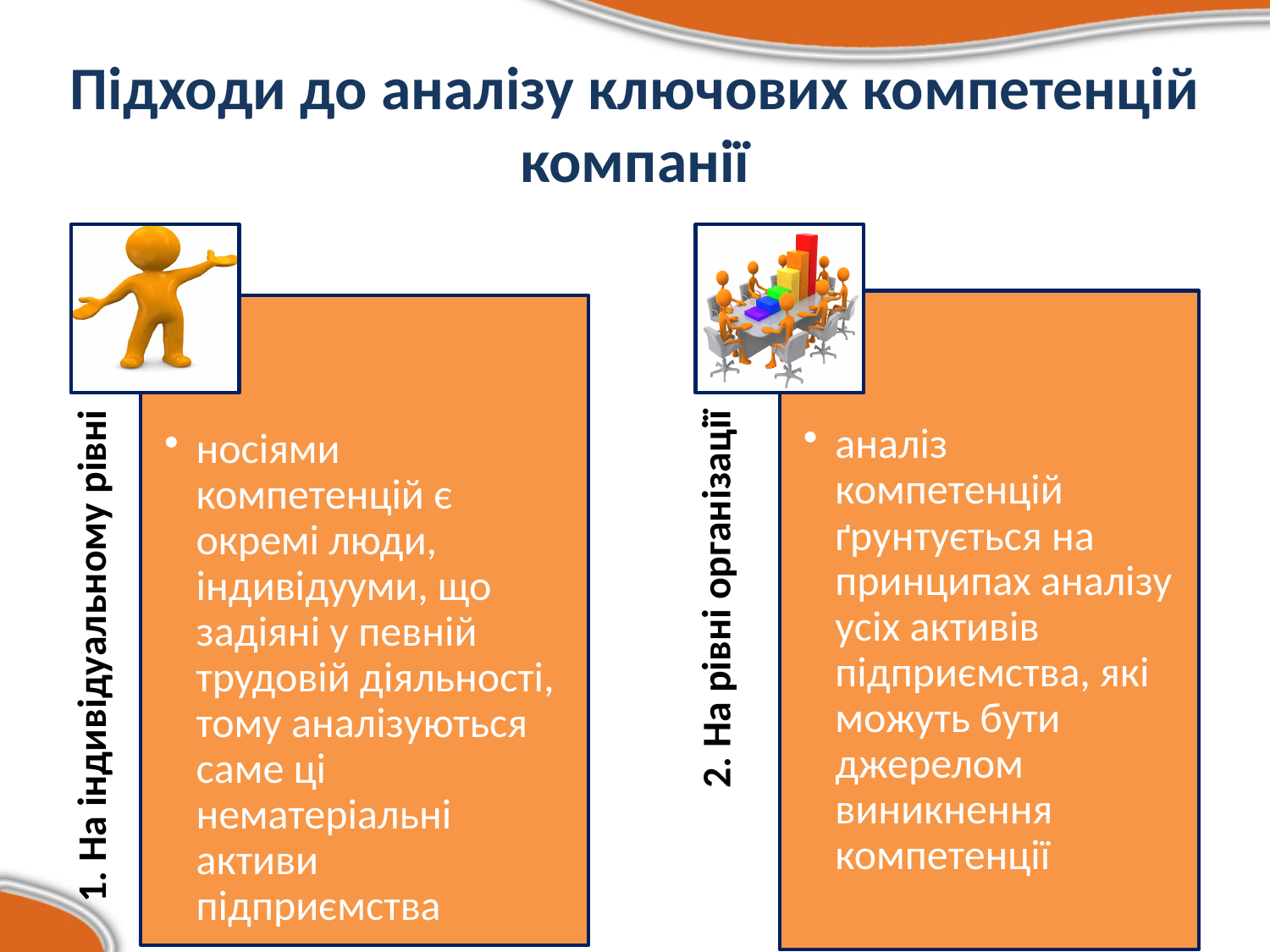

# Підходи до аналізу ключових компетенцій компанії
1. На індивідуальному рівні

носіями компетенцій є окремі люди, індивідууми, що задіяні у певній трудовій діяльності, тому аналізуються саме ці нематеріальні активи підприємства
2. На рівні організації

аналіз компетенцій ґрунтується на принципах аналізу усіх активів підприємства, які можуть бути джерелом виникнення компетенції